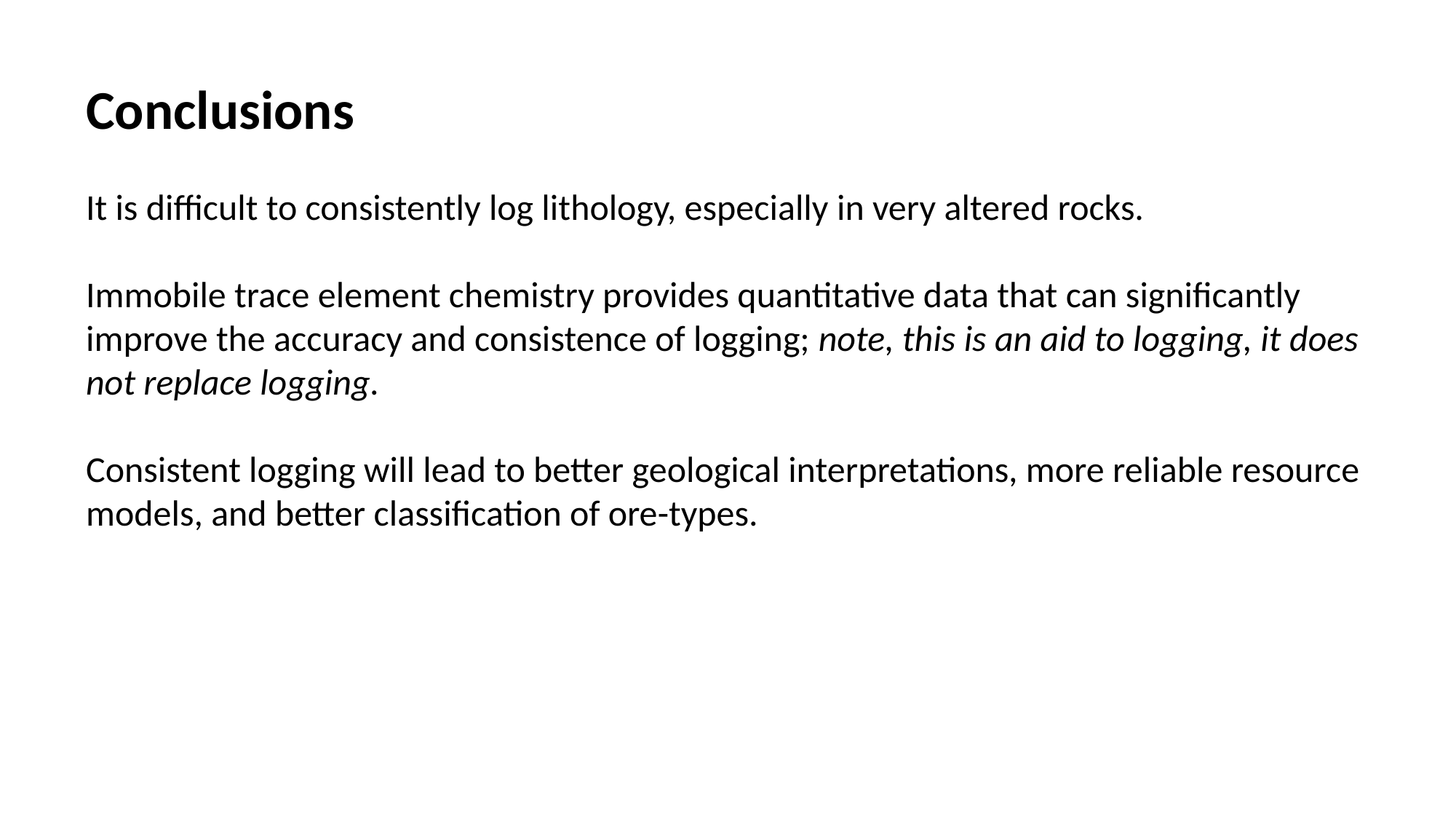

Conclusions

It is difficult to consistently log lithology, especially in very altered rocks.

Immobile trace element chemistry provides quantitative data that can significantly improve the accuracy and consistence of logging; note, this is an aid to logging, it does not replace logging.

Consistent logging will lead to better geological interpretations, more reliable resource models, and better classification of ore-types.